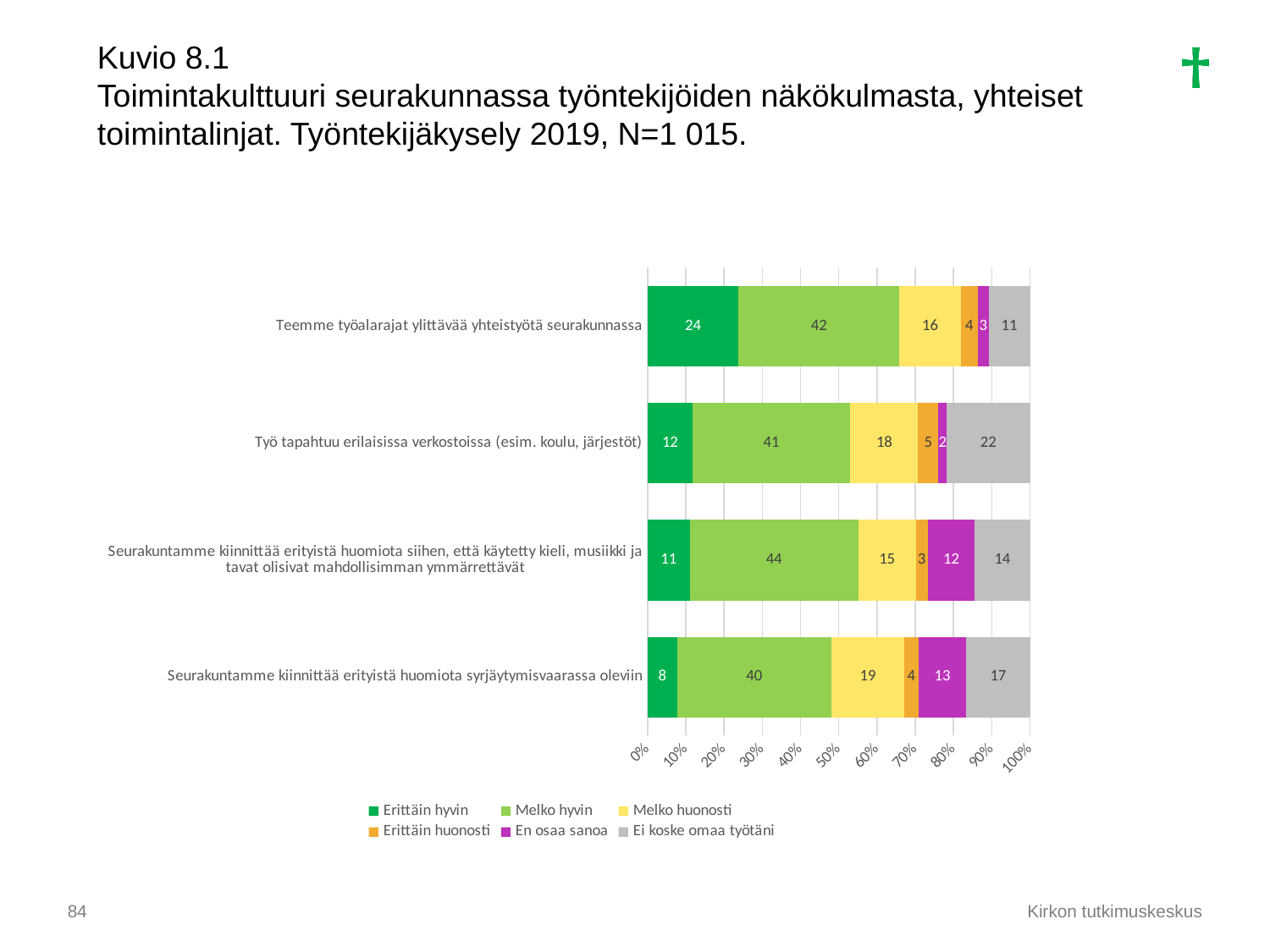

Kuvio 8.1
Toimintakulttuuri seurakunnassa työntekijöiden näkökulmasta, yhteiset toimintalinjat. Työntekijäkysely 2019, N=1 015.

### Chart

| Category | Erittäin hyvin | Melko hyvin | Melko huonosti | Erittäin huonosti | En osaa sanoa | Ei koske omaa työtäni |
|---|---|---|---|---|---|---|
| Seurakuntamme kiinnittää erityistä huomiota syrjäytymisvaarassa oleviin | 7.71513353115727 | 40.35608308605341 | 19.090009891196836 | 3.6597428288822944 | 12.561819980217606 | 16.61721068249258 |
| Seurakuntamme kiinnittää erityistä huomiota siihen, että käytetty kieli, musiikki ja tavat olisivat mahdollisimman ymmärrettävät | 11.077844311377245 | 44.01197604790419 | 15.06986027944112 | 3.093812375249501 | 12.275449101796406 | 14.471057884231536 |
| Työ tapahtuu erilaisissa verkostoissa (esim. koulu, järjestöt) | 11.776447105788424 | 41.21756487025948 | 17.764471057884233 | 5.289421157684631 | 2.19560878243513 | 21.756487025948104 |
| Teemme työalarajat ylittävää yhteistyötä seurakunnassa | 23.833167825223438 | 42.00595829195631 | 16.08738828202582 | 4.468718967229394 | 2.780536246276067 | 10.824230387288978 |
84
Kirkon tutkimuskeskus